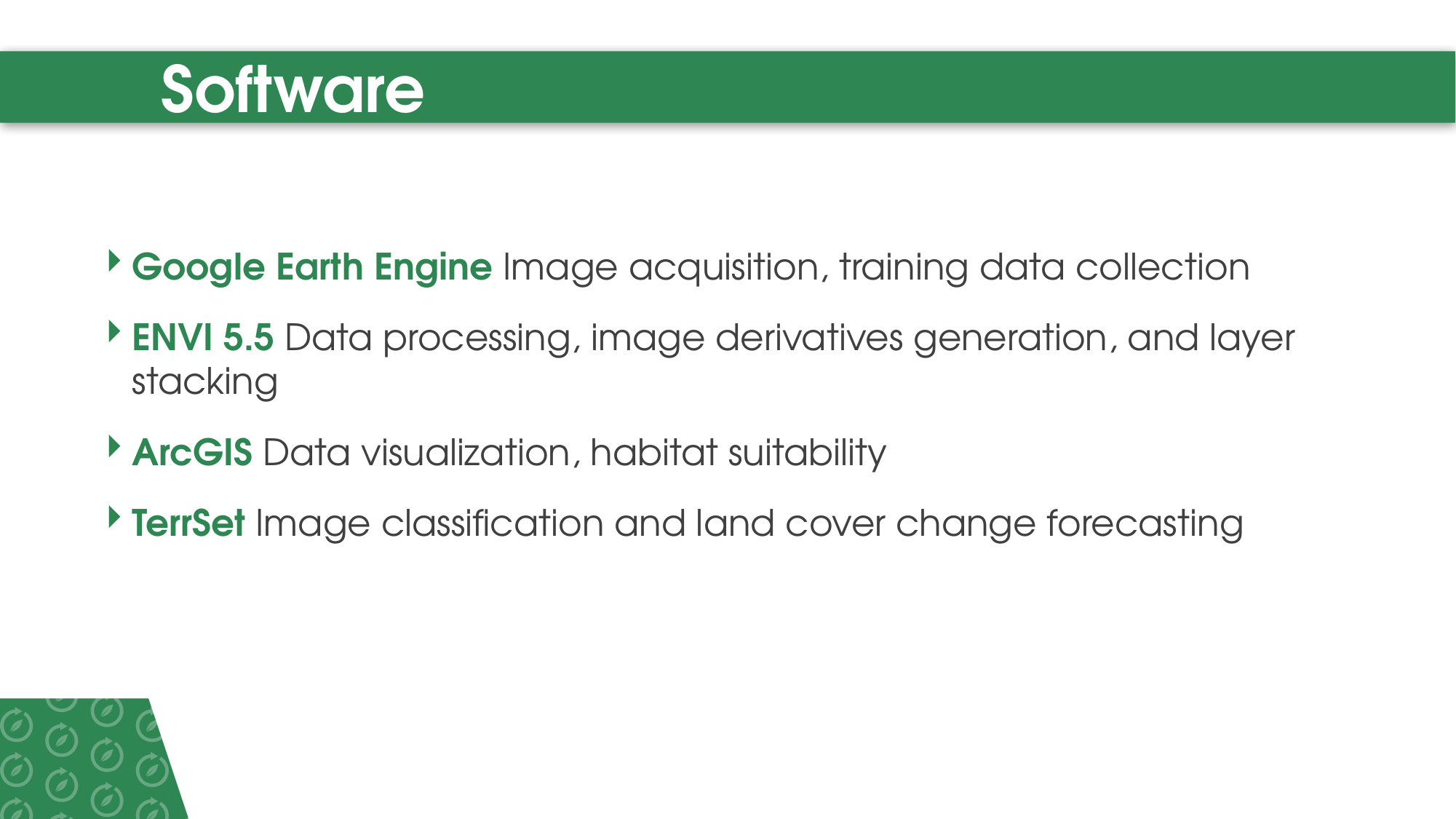

# Software
Google Earth Engine Image acquisition, training data collection
ENVI 5.5 Data processing, image derivatives generation, and layer stacking
ArcGIS Data visualization, habitat suitability
TerrSet Image classification and land cover change forecasting